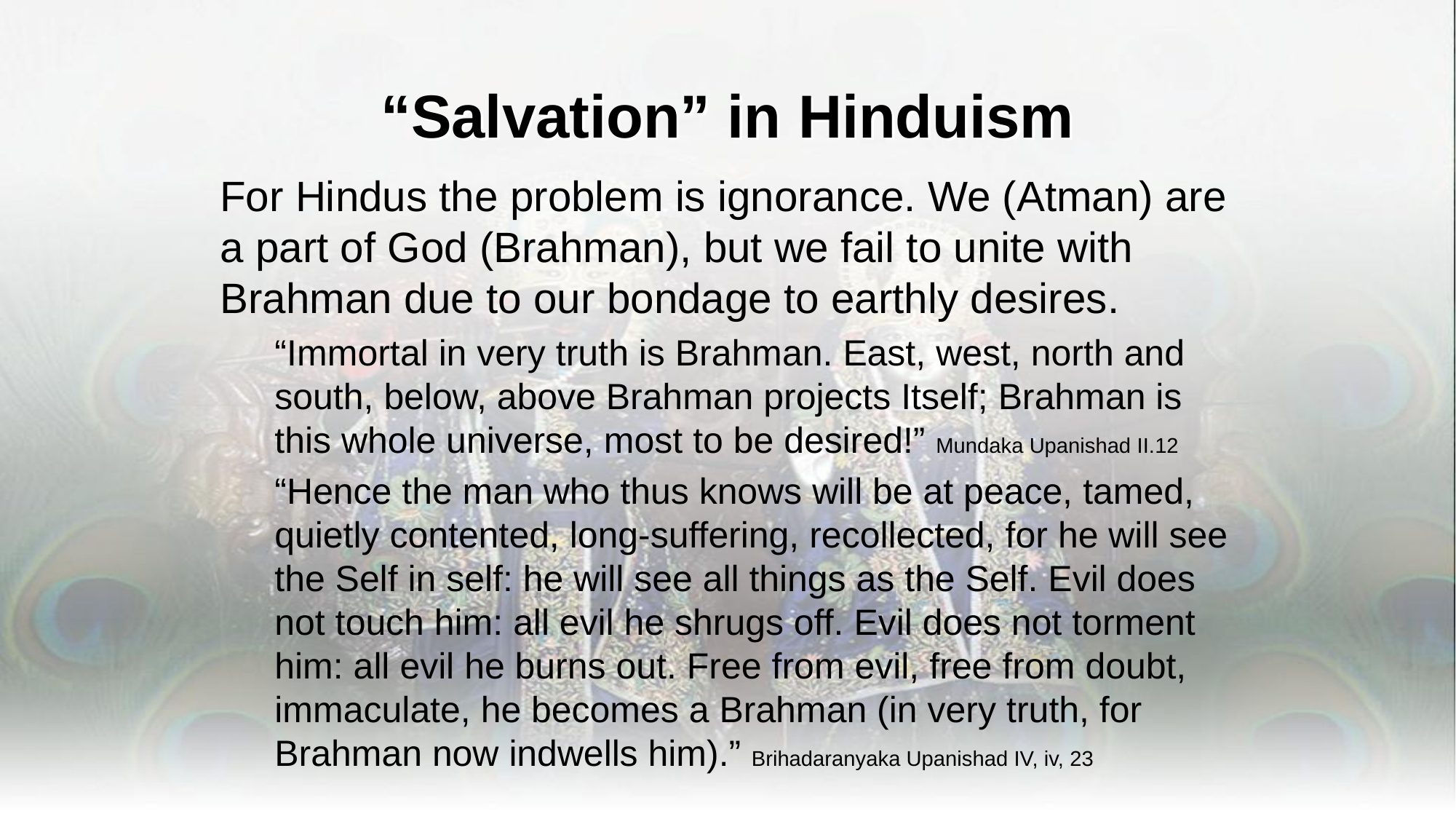

# “Salvation” in Hinduism
For Hindus the problem is ignorance. We (Atman) are a part of God (Brahman), but we fail to unite with Brahman due to our bondage to earthly desires.
“Immortal in very truth is Brahman. East, west, north and south, below, above Brahman projects Itself; Brahman is this whole universe, most to be desired!” Mundaka Upanishad II.12
“Hence the man who thus knows will be at peace, tamed, quietly contented, long-suffering, recollected, for he will see the Self in self: he will see all things as the Self. Evil does not touch him: all evil he shrugs off. Evil does not torment him: all evil he burns out. Free from evil, free from doubt, immaculate, he becomes a Brahman (in very truth, for Brahman now indwells him).” Brihadaranyaka Upanishad IV, iv, 23